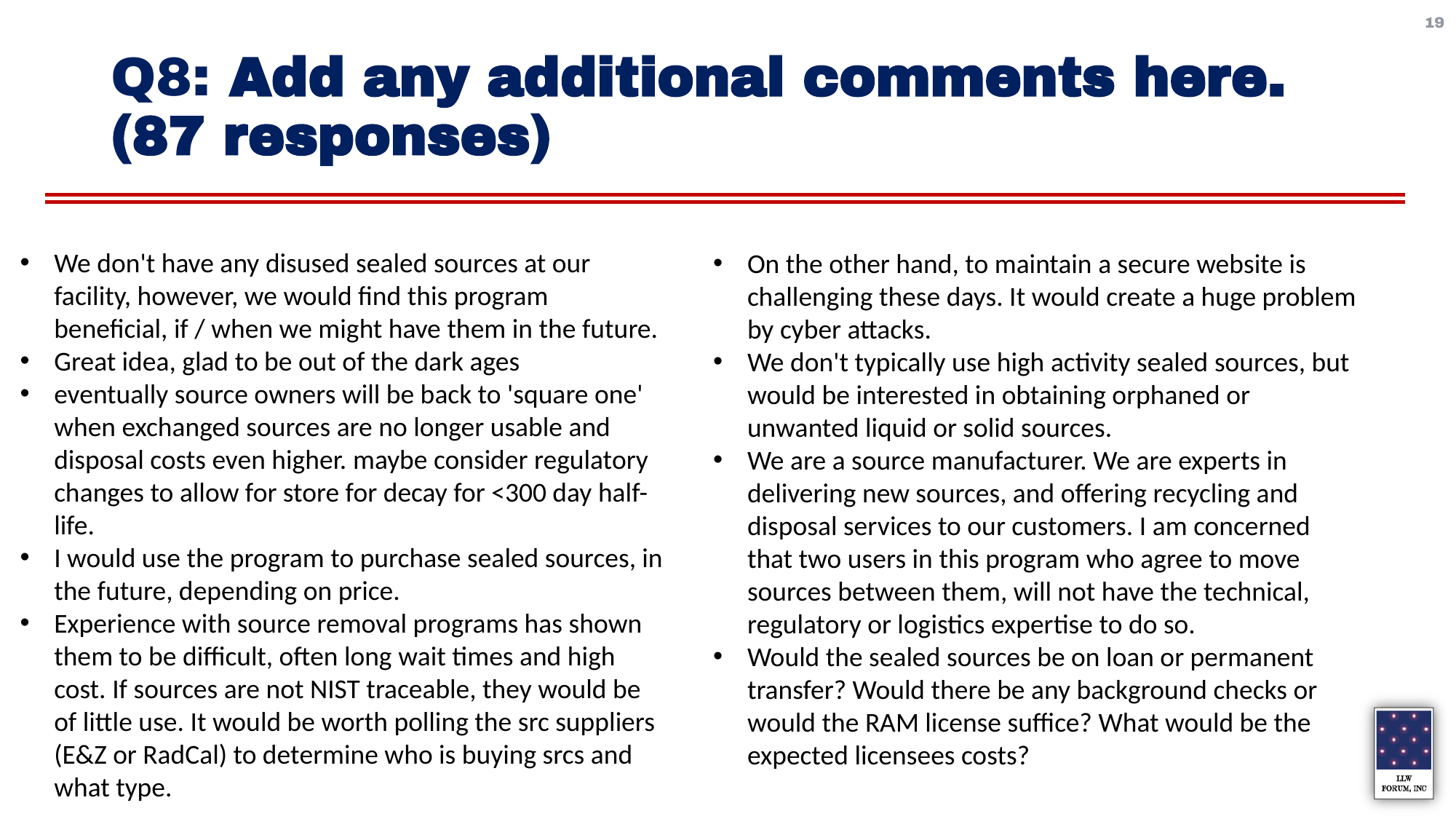

19
# Q8: Add any additional comments here. (87 responses)
We don't have any disused sealed sources at our facility, however, we would find this program beneficial, if / when we might have them in the future.
Great idea, glad to be out of the dark ages
eventually source owners will be back to 'square one' when exchanged sources are no longer usable and disposal costs even higher. maybe consider regulatory changes to allow for store for decay for <300 day half-life.
I would use the program to purchase sealed sources, in the future, depending on price.
Experience with source removal programs has shown them to be difficult, often long wait times and high cost. If sources are not NIST traceable, they would be of little use. It would be worth polling the src suppliers (E&Z or RadCal) to determine who is buying srcs and what type.
On the other hand, to maintain a secure website is challenging these days. It would create a huge problem by cyber attacks.
We don't typically use high activity sealed sources, but would be interested in obtaining orphaned or unwanted liquid or solid sources.
We are a source manufacturer. We are experts in delivering new sources, and offering recycling and disposal services to our customers. I am concerned that two users in this program who agree to move sources between them, will not have the technical, regulatory or logistics expertise to do so.
Would the sealed sources be on loan or permanent transfer? Would there be any background checks or would the RAM license suffice? What would be the expected licensees costs?